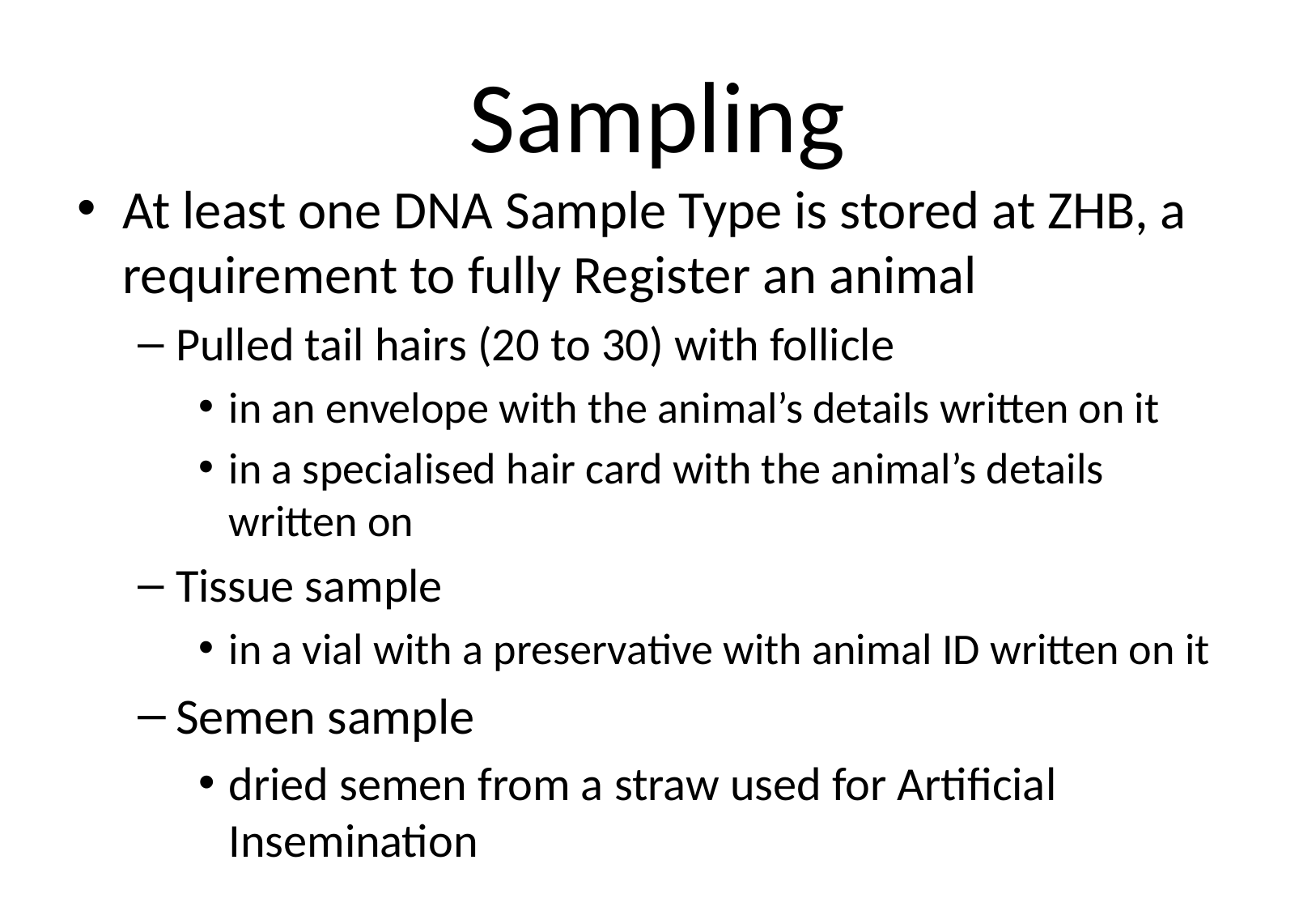

# Sampling
At least one DNA Sample Type is stored at ZHB, a requirement to fully Register an animal
Pulled tail hairs (20 to 30) with follicle
in an envelope with the animal’s details written on it
in a specialised hair card with the animal’s details written on
Tissue sample
in a vial with a preservative with animal ID written on it
Semen sample
dried semen from a straw used for Artificial Insemination